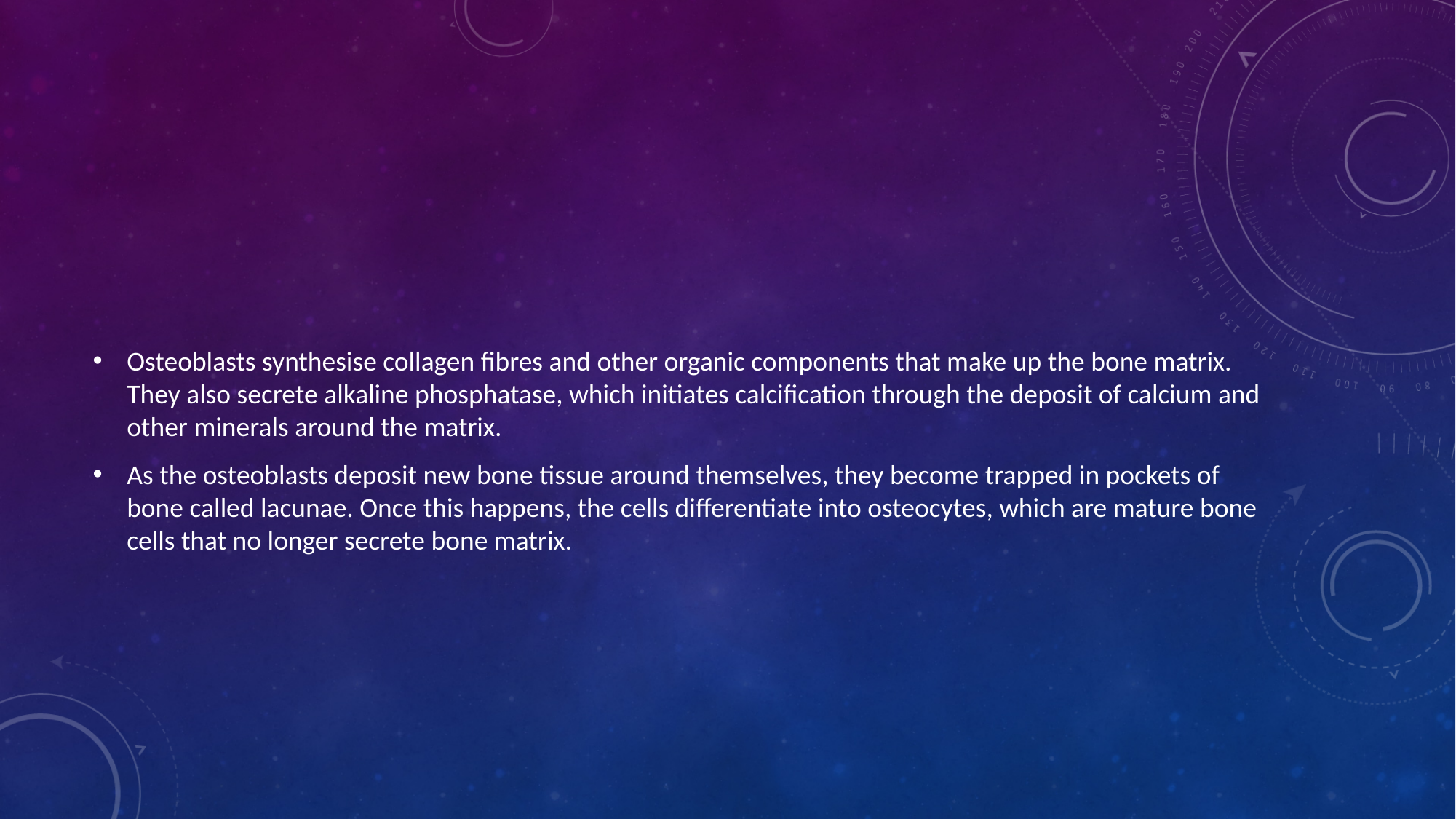

Osteoblasts synthesise collagen fibres and other organic components that make up the bone matrix. They also secrete alkaline phosphatase, which initiates calcification through the deposit of calcium and other minerals around the matrix.
As the osteoblasts deposit new bone tissue around themselves, they become trapped in pockets of bone called lacunae. Once this happens, the cells differentiate into osteocytes, which are mature bone cells that no longer secrete bone matrix.